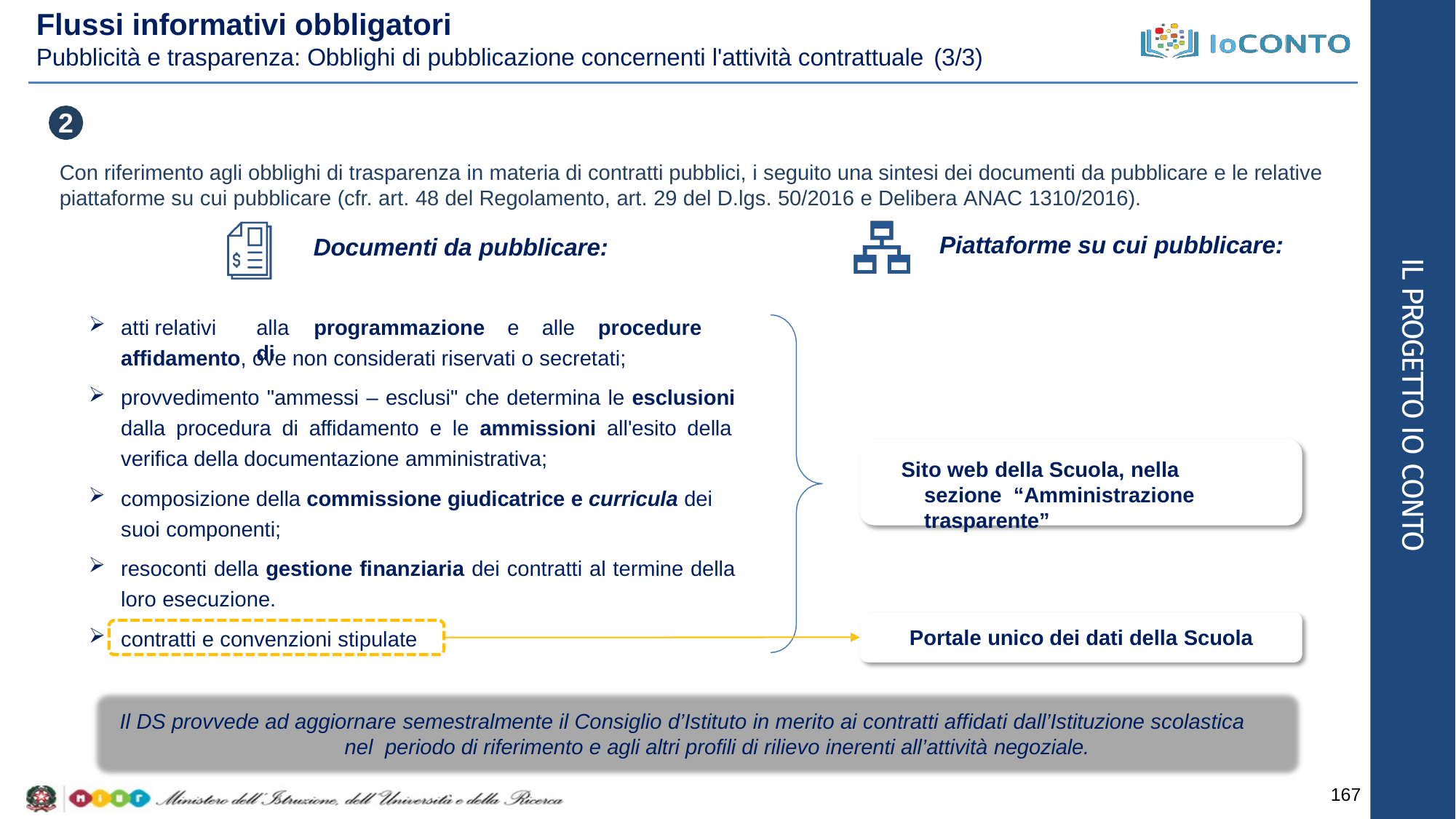

# Flussi informativi obbligatori
Pubblicità e trasparenza: Obblighi di pubblicazione concernenti l'attività contrattuale (3/3)

2
Con riferimento agli obblighi di trasparenza in materia di contratti pubblici, i seguito una sintesi dei documenti da pubblicare e le relative  piattaforme su cui pubblicare (cfr. art. 48 del Regolamento, art. 29 del D.lgs. 50/2016 e Delibera ANAC 1310/2016).

Piattaforme su cui pubblicare:
Documenti da pubblicare:
IL PROGETTO IO CONTO
atti	relativi
alla	programmazione	e	alle	procedure	di

affidamento, ove non considerati riservati o secretati;
provvedimento "ammessi – esclusi" che determina le esclusioni  dalla procedura di affidamento e le ammissioni all'esito della  verifica della documentazione amministrativa;
composizione della commissione giudicatrice e curricula dei
suoi componenti;
resoconti della gestione finanziaria dei contratti al termine della  loro esecuzione.

Sito web della Scuola, nella sezione  “Amministrazione trasparente”

Portale unico dei dati della Scuola
contratti e convenzioni stipulate

Il DS provvede ad aggiornare semestralmente il Consiglio d’Istituto in merito ai contratti affidati dall’Istituzione scolastica nel  periodo di riferimento e agli altri profili di rilievo inerenti all’attività negoziale.
167